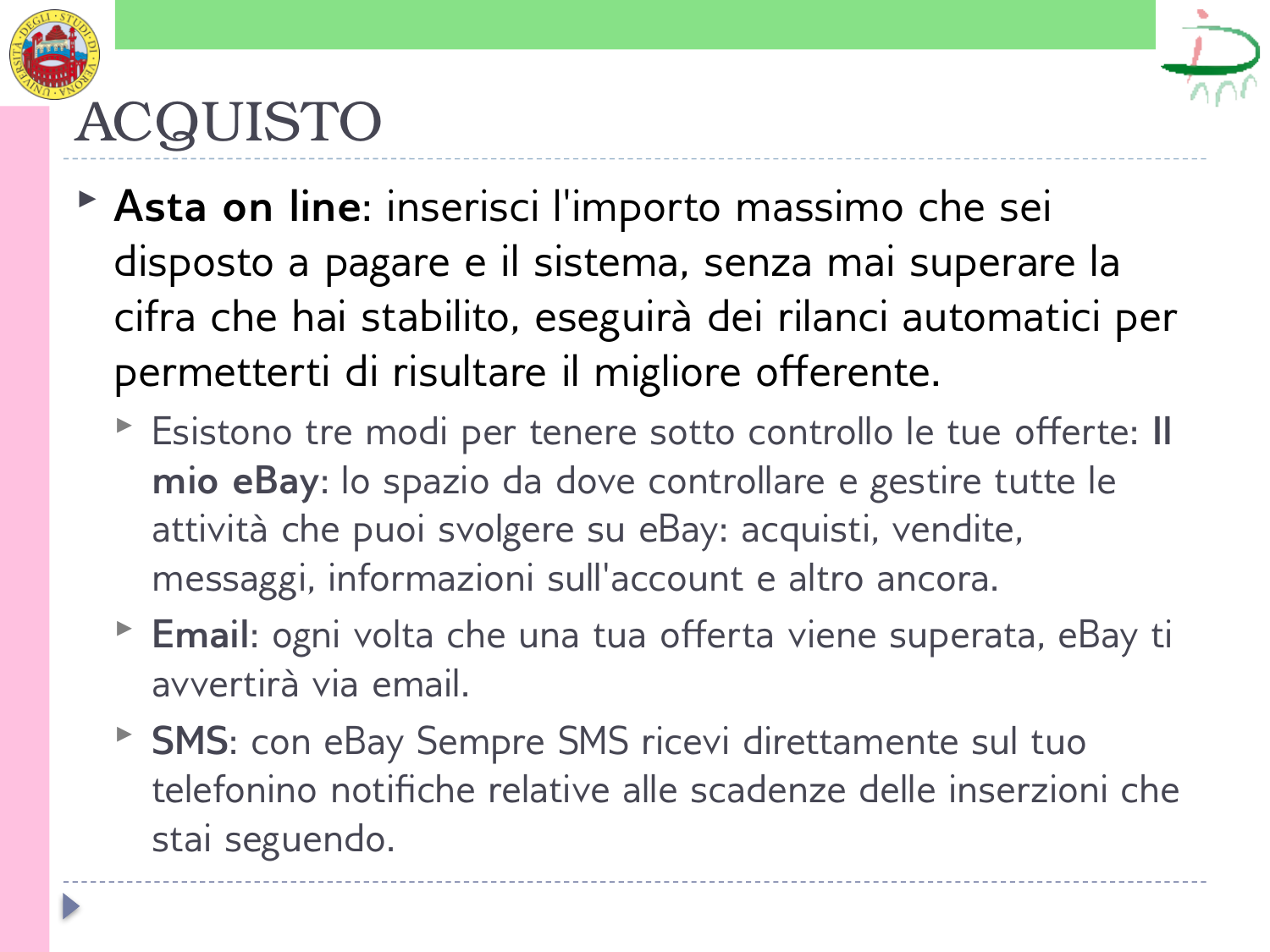

# ACQUISTO
Asta on line: inserisci l'importo massimo che sei disposto a pagare e il sistema, senza mai superare la cifra che hai stabilito, eseguirà dei rilanci automatici per permetterti di risultare il migliore offerente.
Esistono tre modi per tenere sotto controllo le tue offerte: Il mio eBay: lo spazio da dove controllare e gestire tutte le attività che puoi svolgere su eBay: acquisti, vendite, messaggi, informazioni sull'account e altro ancora.
Email: ogni volta che una tua offerta viene superata, eBay ti avvertirà via email.
SMS: con eBay Sempre SMS ricevi direttamente sul tuo telefonino notifiche relative alle scadenze delle inserzioni che stai seguendo.